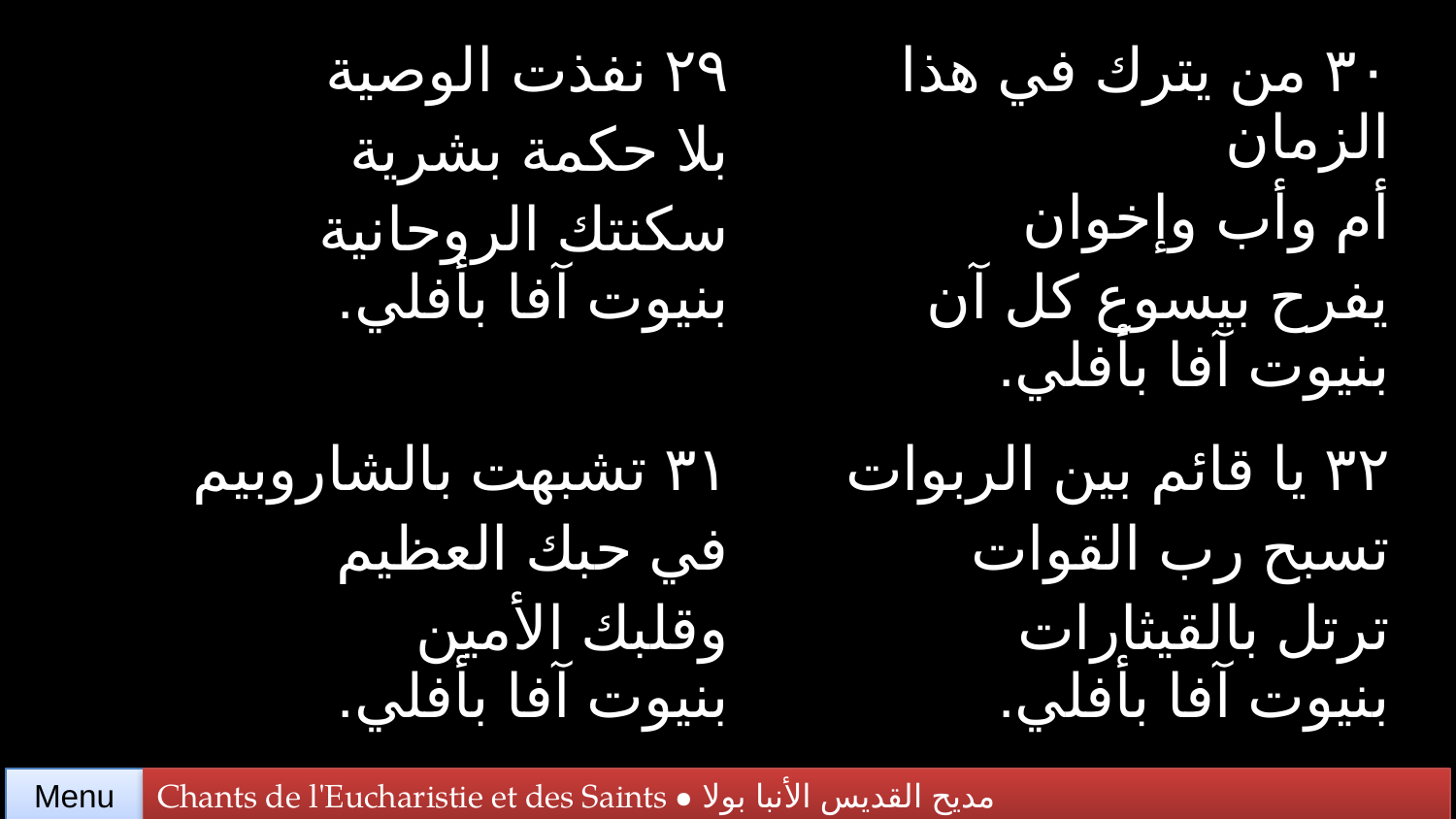

| ٢٩ نفذت الوصية بلا حكمة بشرية سكنتك الروحانية بنيوت آفا بأفلي. | ٣٠ من يترك في هذا الزمان أم وأب وإخوان يفرح بيسوع كل آن بنيوت آفا بأفلي. |
| --- | --- |
| ٣١ تشبهت بالشاروبيم في حبك العظيم وقلبك الأمين بنيوت آفا بأفلي. | ٣٢ يا قائم بين الربوات تسبح رب القوات ترتل بالقيثارات بنيوت آفا بأفلي. |

Chants de l'Eucharistie et des Saints • مديح القديس الأنبا بولا
Menu